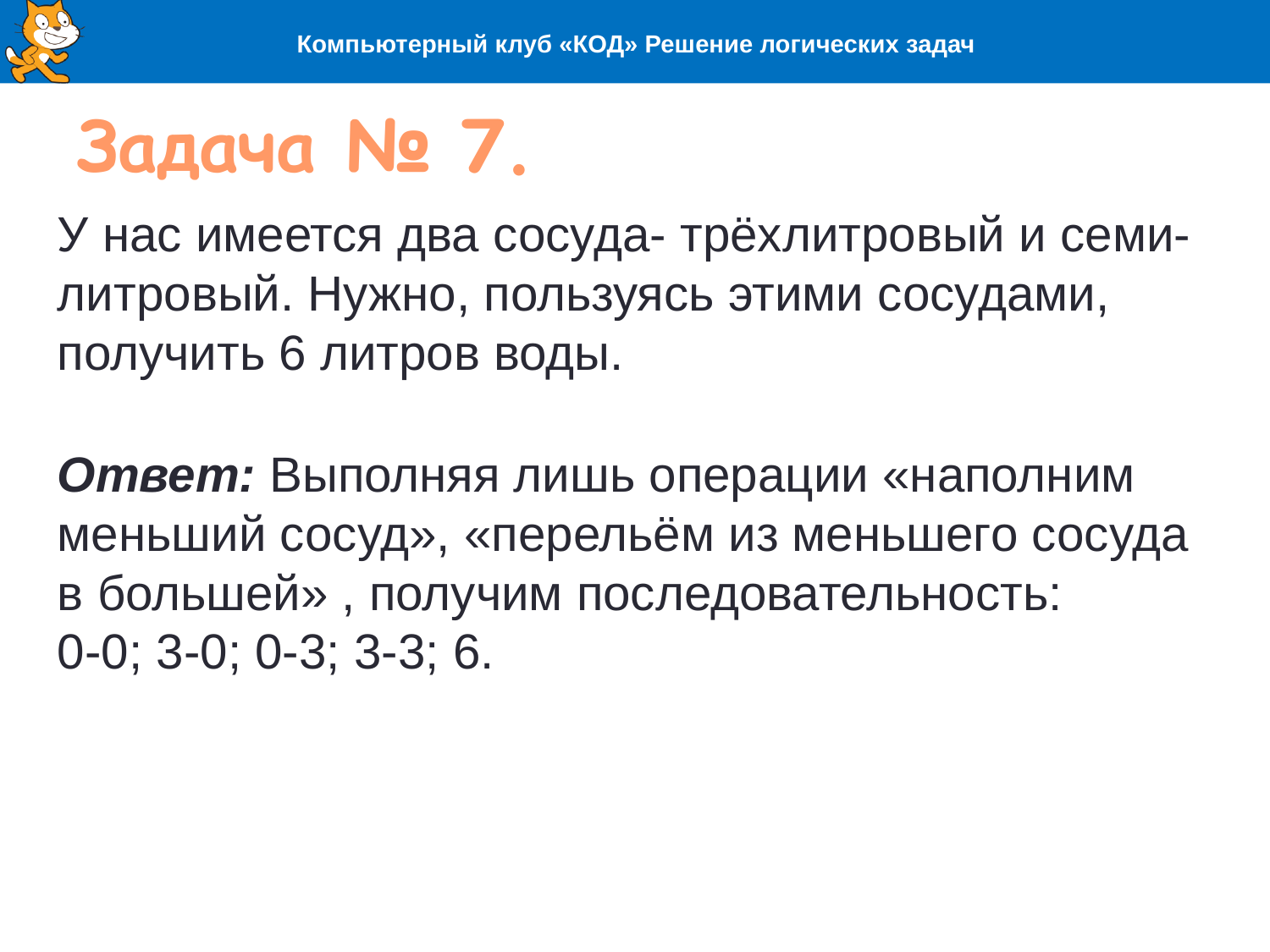

Компьютерный клуб «КОД» Решение логических задач
# Задача № 7.
У нас имеется два сосуда- трёхлитровый и семи-литровый. Нужно, пользуясь этими сосудами, получить 6 литров воды.
Ответ: Выполняя лишь операции «наполним меньший сосуд», «перельём из меньшего сосуда в большей» , получим последовательность:
0-0; 3-0; 0-3; 3-3; 6.